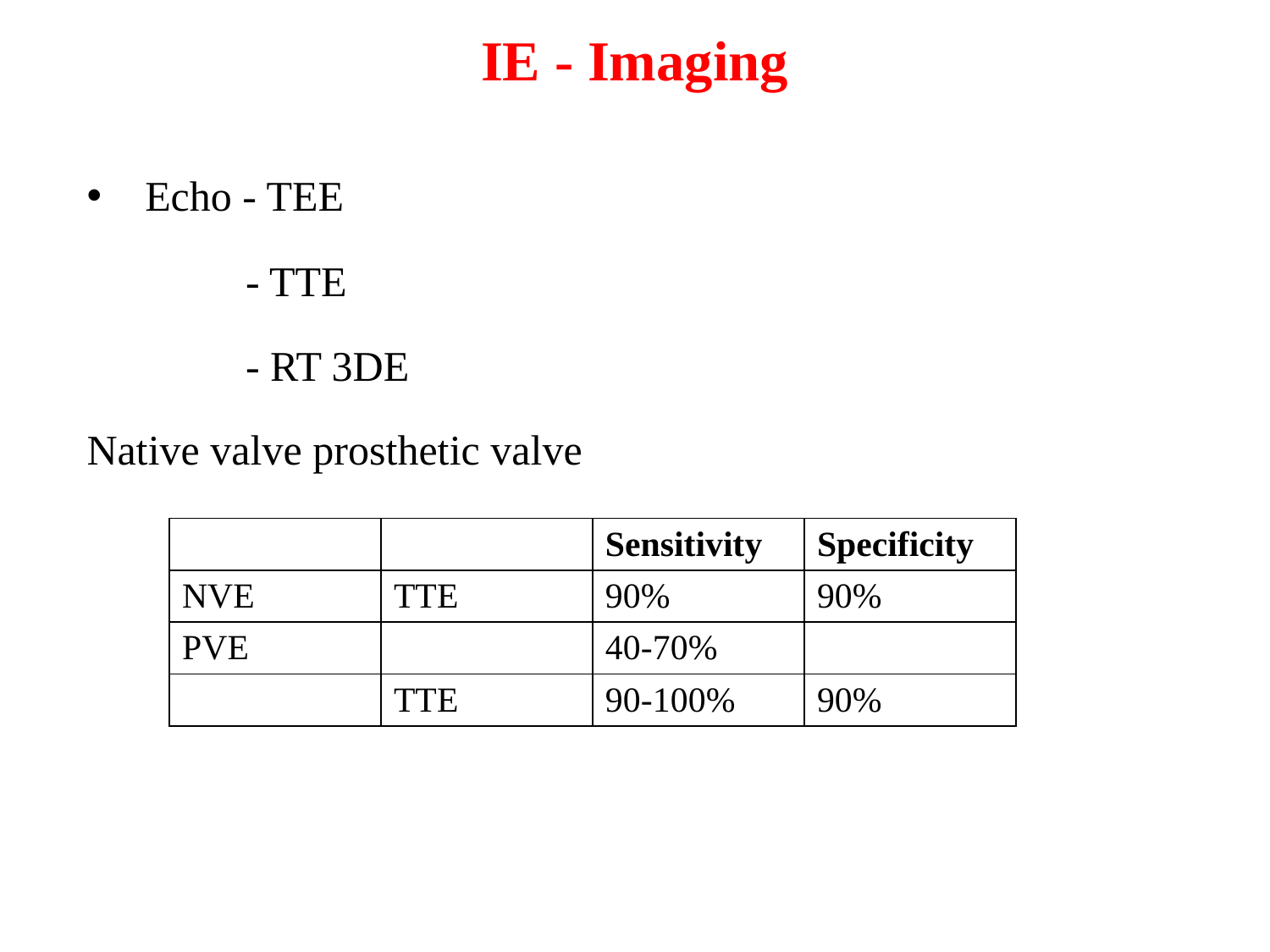

# IE - Imaging
 Echo - TEE
               - TTE
               - RT 3DE
Native valve prosthetic valve

|  |  | Sensitivity | Specificity |
| --- | --- | --- | --- |
| NVE | TTE | 90% | 90% |
| PVE |  | 40-70% |  |
|  | TTE | 90-100% | 90% |